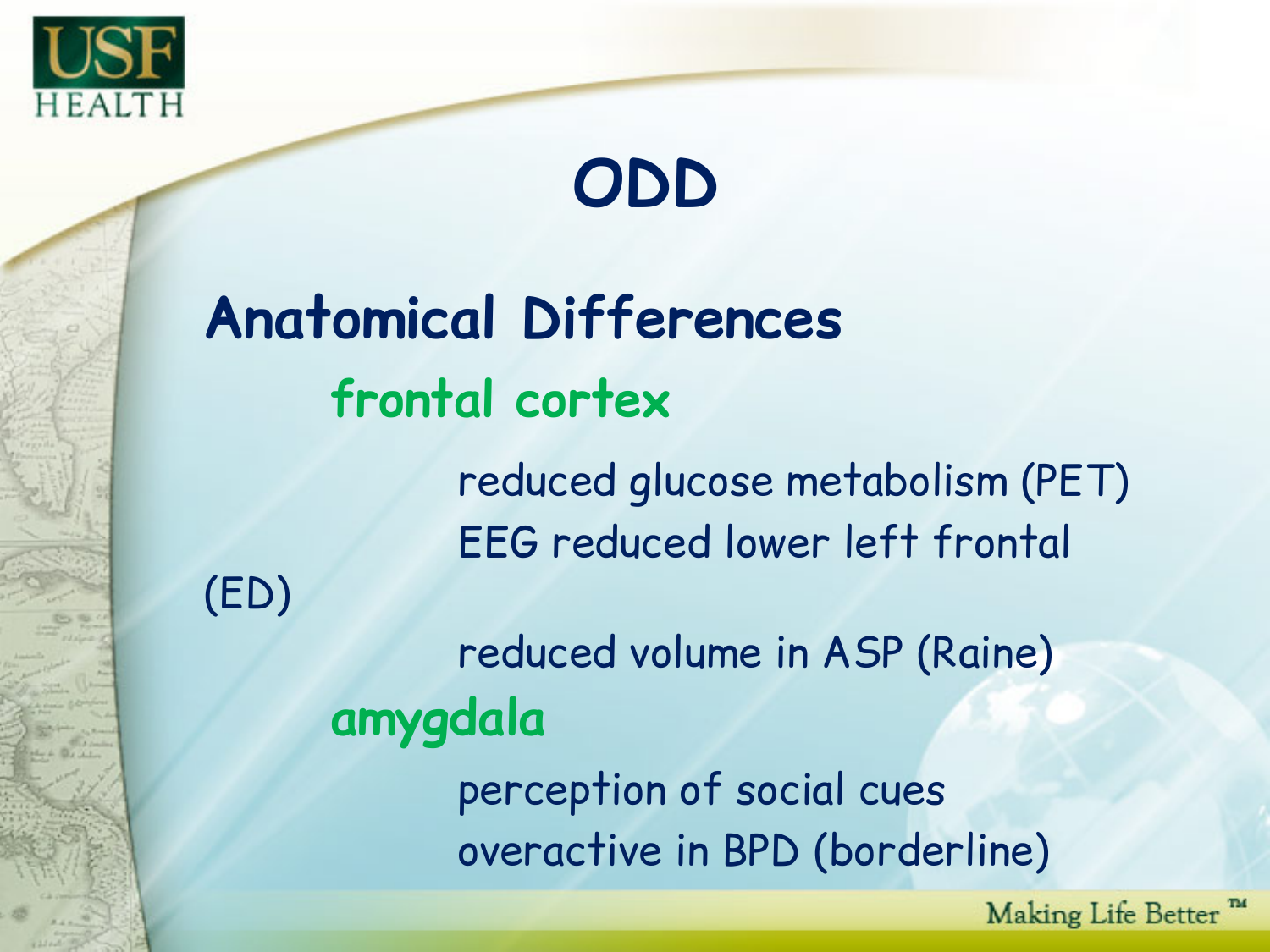

# ODD
Anatomical Differences
	frontal cortex
		reduced glucose metabolism (PET)
		EEG reduced lower left frontal (ED)
		reduced volume in ASP (Raine)
	amygdala
		perception of social cues
		overactive in BPD (borderline)